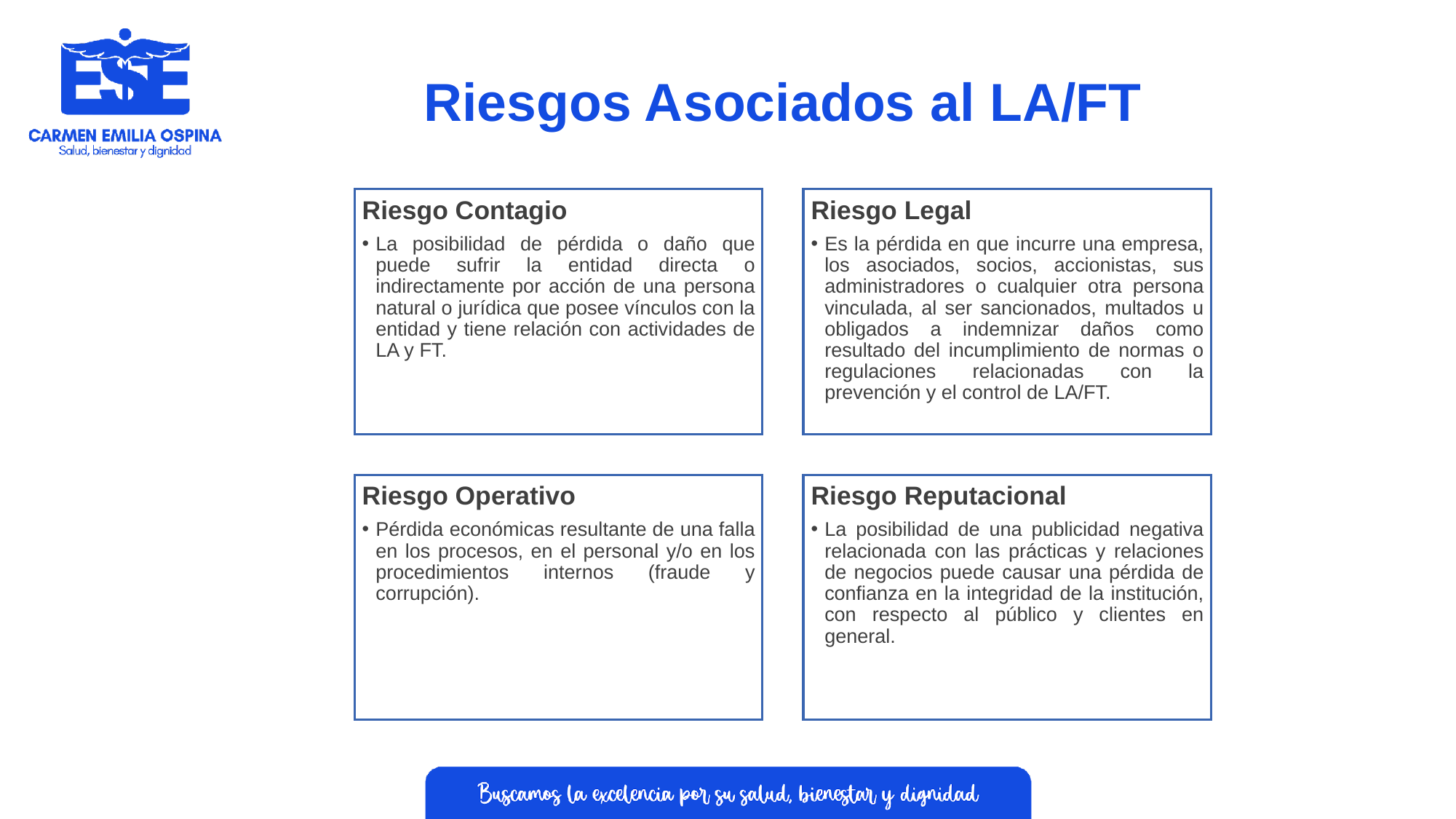

# Riesgos Asociados al LA/FT

Riesgo Contagio
La posibilidad de pérdida o daño que puede sufrir la entidad directa o indirectamente por acción de una persona natural o jurídica que posee vínculos con la entidad y tiene relación con actividades de LA y FT.

Riesgo Legal
Es la pérdida en que incurre una empresa, los asociados, socios, accionistas, sus administradores o cualquier otra persona vinculada, al ser sancionados, multados u obligados a indemnizar daños como resultado del incumplimiento de normas o regulaciones relacionadas con la prevención y el control de LA/FT.

Riesgo Operativo
Pérdida económicas resultante de una falla en los procesos, en el personal y/o en los procedimientos internos (fraude y corrupción).

Riesgo Reputacional
La posibilidad de una publicidad negativa relacionada con las prácticas y relaciones de negocios puede causar una pérdida de confianza en la integridad de la institución, con respecto al público y clientes en general.